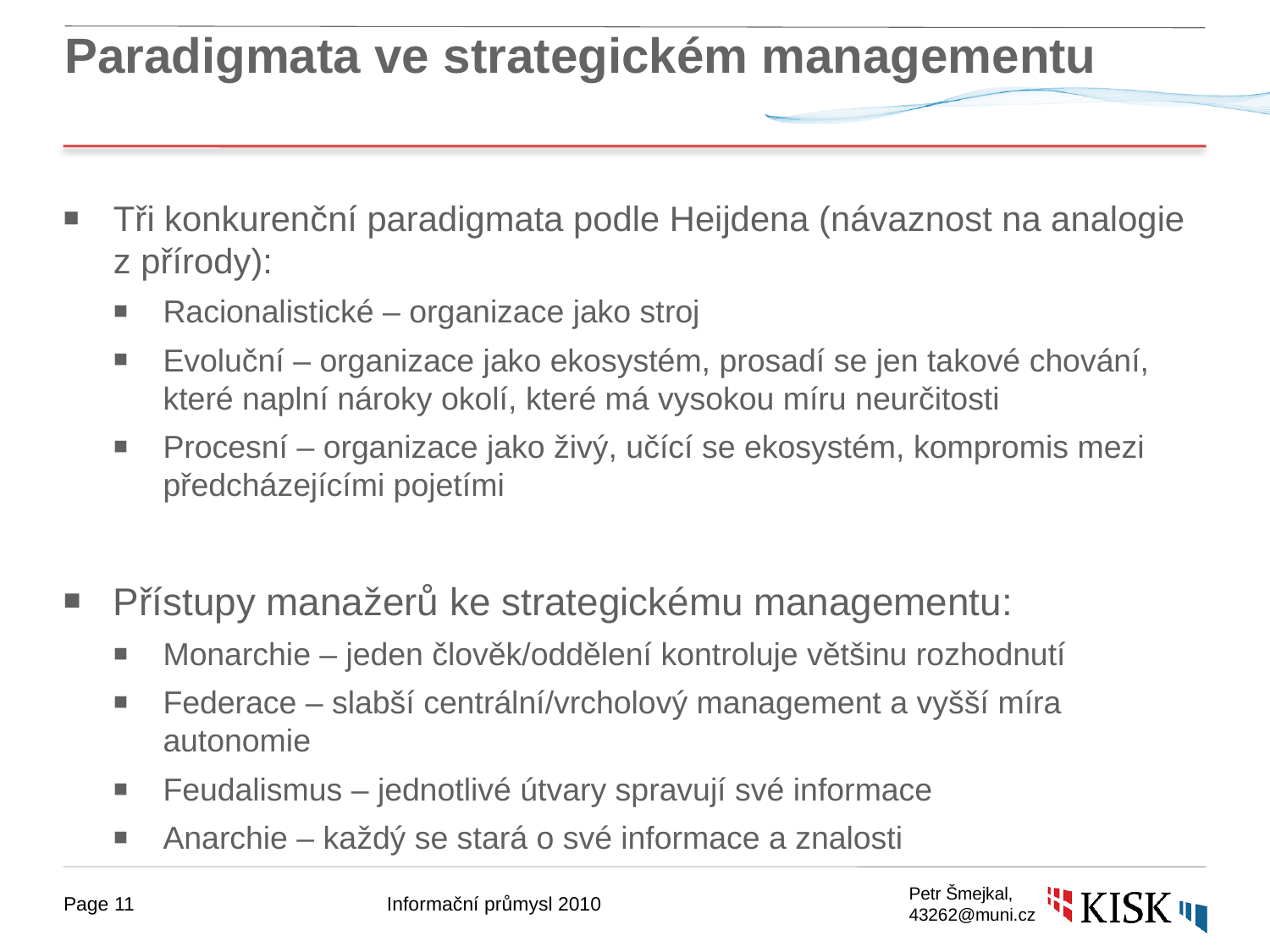

# Paradigmata ve strategickém managementu
Tři konkurenční paradigmata podle Heijdena (návaznost na analogie z přírody):
Racionalistické – organizace jako stroj
Evoluční – organizace jako ekosystém, prosadí se jen takové chování, které naplní nároky okolí, které má vysokou míru neurčitosti
Procesní – organizace jako živý, učící se ekosystém, kompromis mezi předcházejícími pojetími

Přístupy manažerů ke strategickému managementu:
Monarchie – jeden člověk/oddělení kontroluje většinu rozhodnutí
Federace – slabší centrální/vrcholový management a vyšší míra autonomie
Feudalismus – jednotlivé útvary spravují své informace
Anarchie – každý se stará o své informace a znalosti